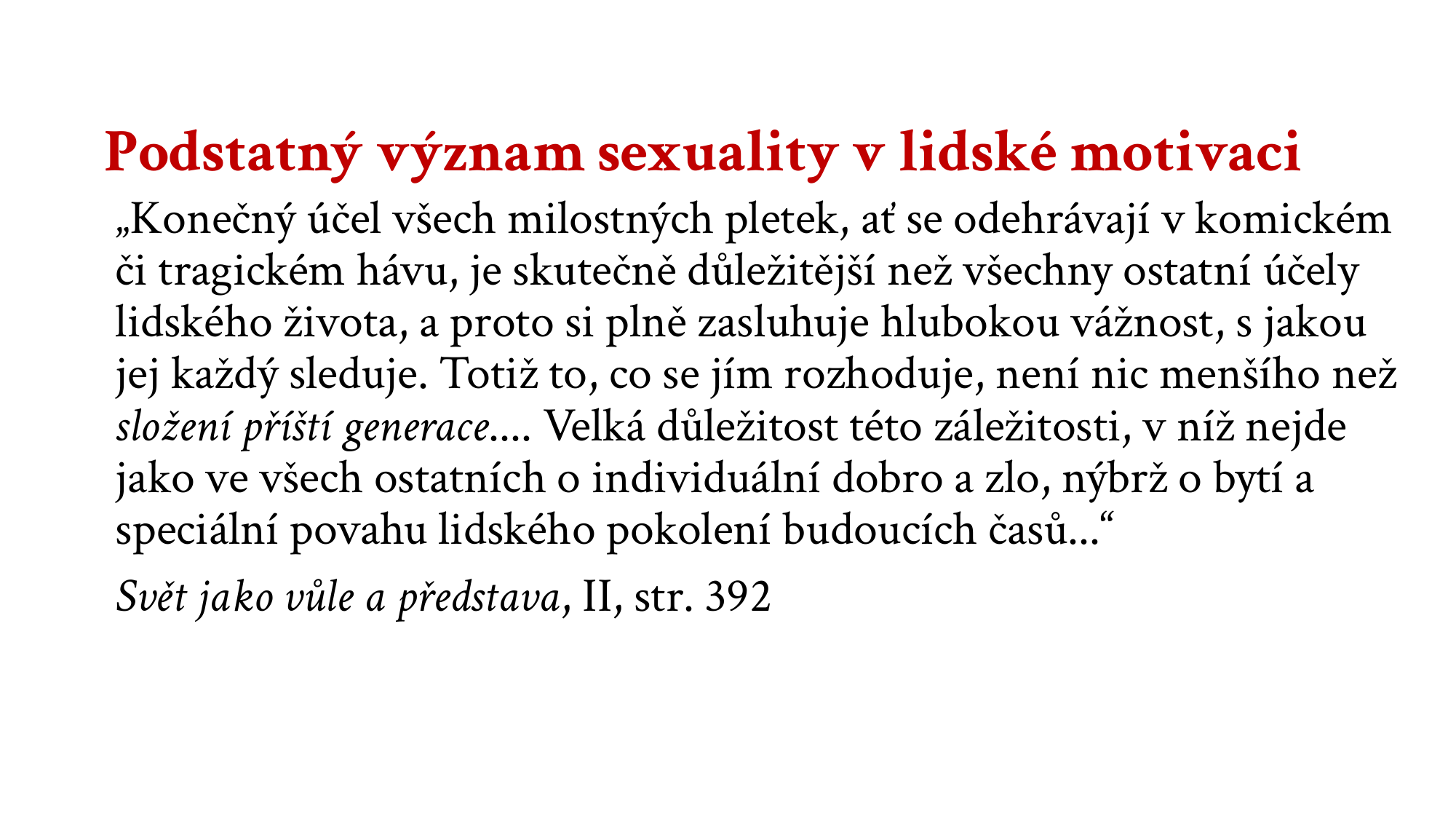

Podstatný význam sexuality v lidské motivaci
„Konečný účel všech milostných pletek, ať se odehrávají v komickém či tragickém hávu, je skutečně důležitější než všechny ostatní účely lidského života, a proto si plně zasluhuje hlubokou vážnost, s jakou jej každý sleduje. Totiž to, co se jím rozhoduje, není nic menšího než složení příští generace.... Velká důležitost této záležitosti, v níž nejde jako ve všech ostatních o individuální dobro a zlo, nýbrž o bytí a speciální povahu lidského pokolení budoucích časů...“
Svět jako vůle a představa, II, str. 392